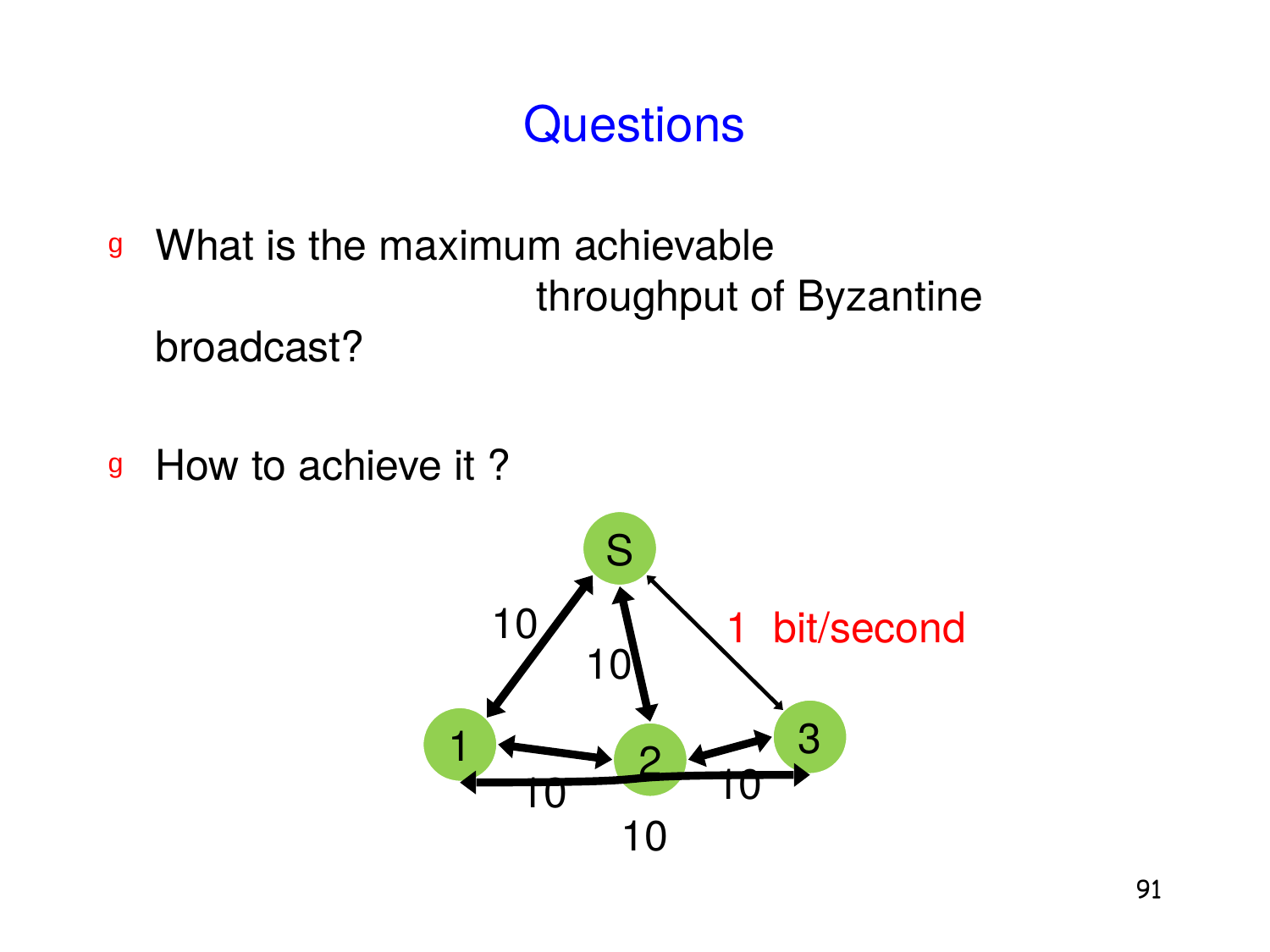

# Questions
What is the maximum achievable
			throughput of Byzantine broadcast?

How to achieve it ?
S
10
3
1
2
10
1  bit/second
10
10
10
91